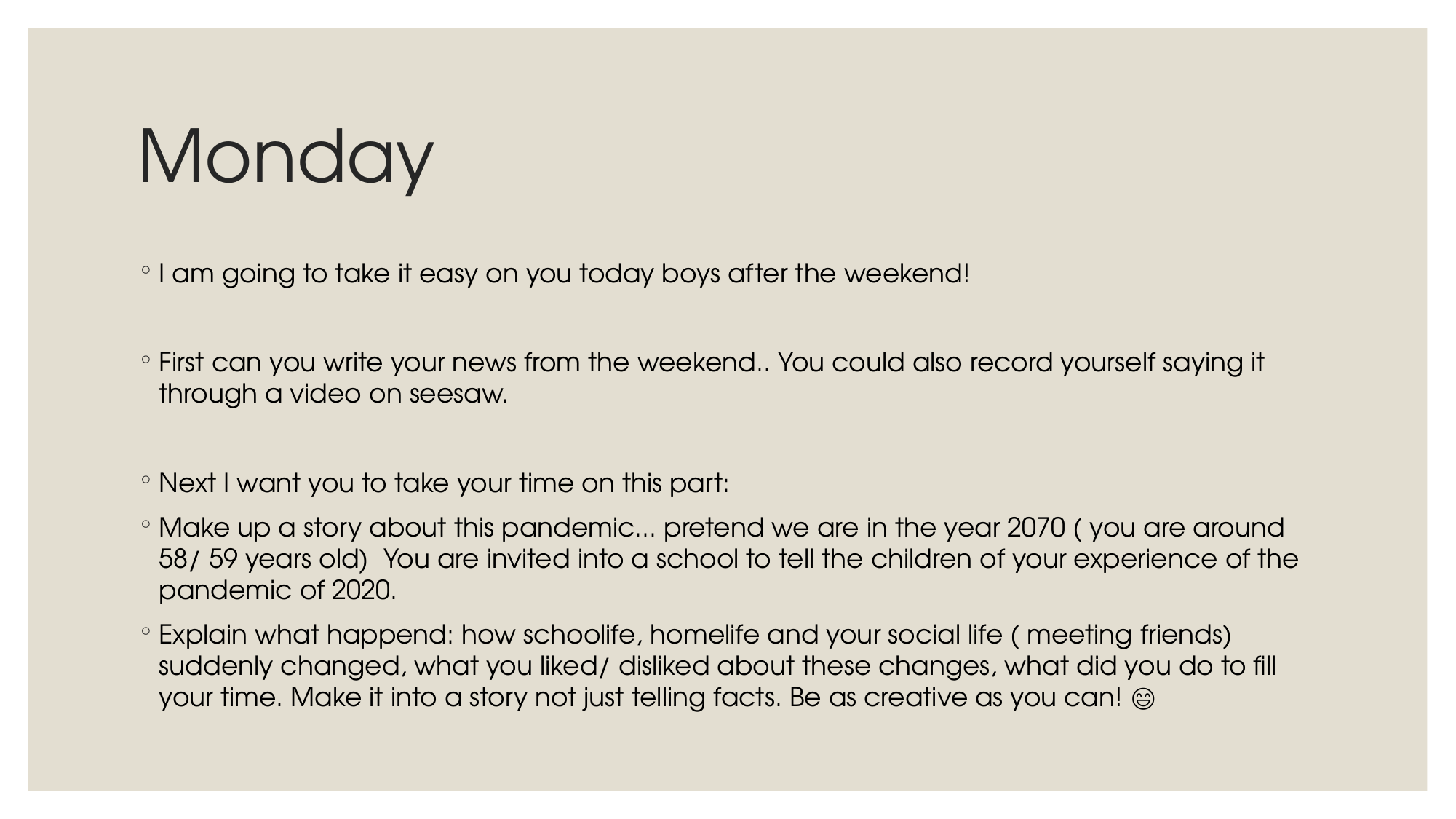

# Monday
I am going to take it easy on you today boys after the weekend!

First can you write your news from the weekend.. You could also record yourself saying it through a video on seesaw.

Next I want you to take your time on this part:
Make up a story about this pandemic... pretend we are in the year 2070 ( you are around 58/ 59 years old)  You are invited into a school to tell the children of your experience of the pandemic of 2020.
Explain what happend: how schoolife, homelife and your social life ( meeting friends) suddenly changed, what you liked/ disliked about these changes, what did you do to fill your time. Make it into a story not just telling facts. Be as creative as you can! 😄